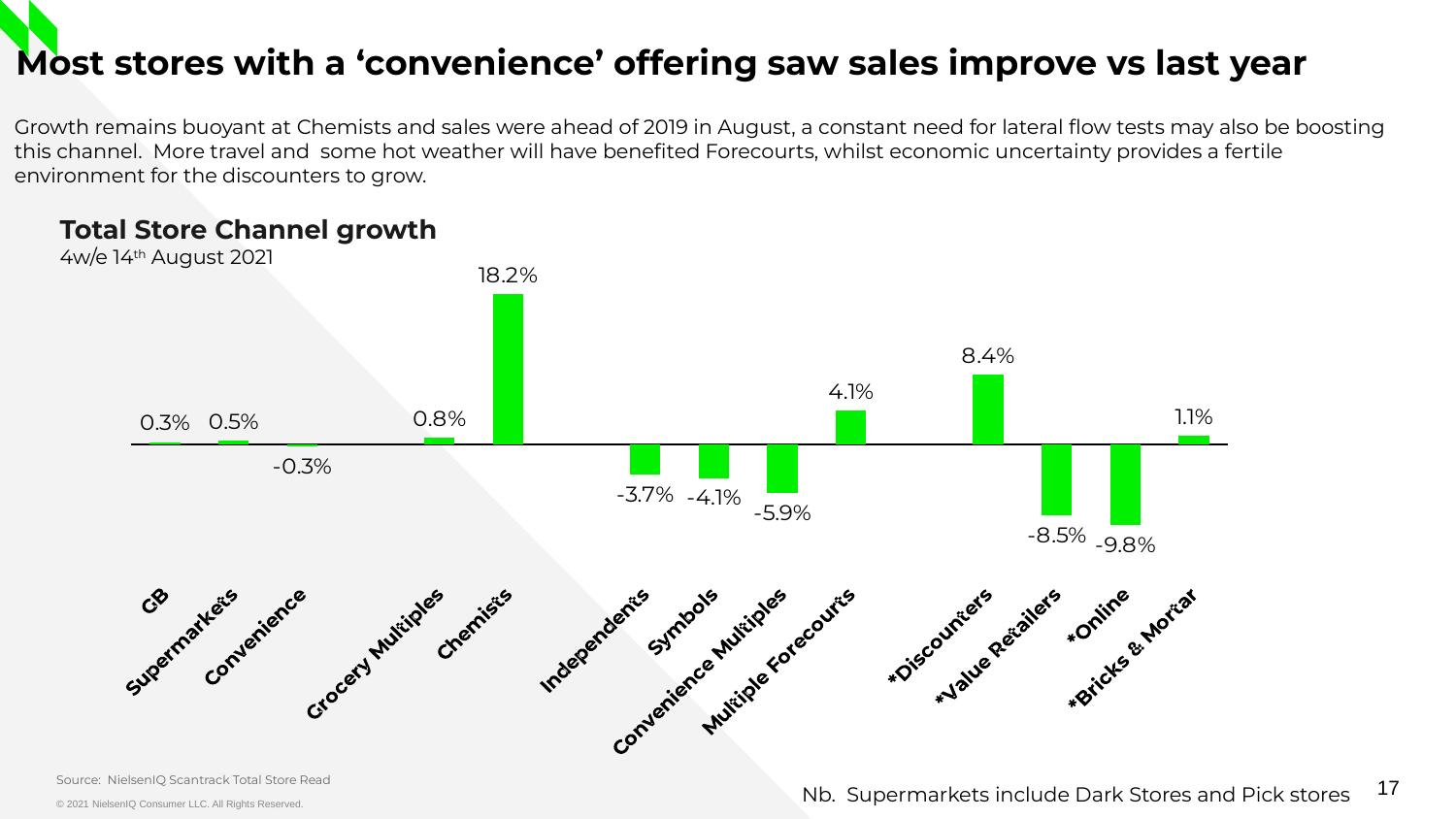

# Most stores with a ‘convenience’ offering saw sales improve vs last year
Growth remains buoyant at Chemists and sales were ahead of 2019 in August, a constant need for lateral flow tests may also be boosting this channel.  More travel and  some hot weather will have benefited Forecourts, whilst economic uncertainty provides a fertile environment for the discounters to grow.
Total Store Channel growth
4w/e 14th August 2021

### Chart

| Category | GB |
|---|---|
| GB | 0.002770139194841592 |
| Supermarkets | 0.0049005343624732856 |
| Convenience | -0.0025504398841595943 |
|  | None |
| Grocery Multiples | 0.007822899094885205 |
| Chemists | 0.18216855993403214 |
|  | None |
| Independents | -0.03660211314358075 |
| Symbols | -0.040546959480160405 |
| Convenience Multiples | -0.05882932686332076 |
| Multiple Forecourts | 0.04148416557491075 |
|  | None |
| *Discounters | 0.08448115829851321 |
| *Value Retailers | -0.08532899540920824 |
| *Online | -0.09780539018101664 |
| *Bricks & Mortar | 0.010936382773511388 |
Source:  NielsenIQ Scantrack Total Store Read
Nb.  Supermarkets include Dark Stores and Pick stores